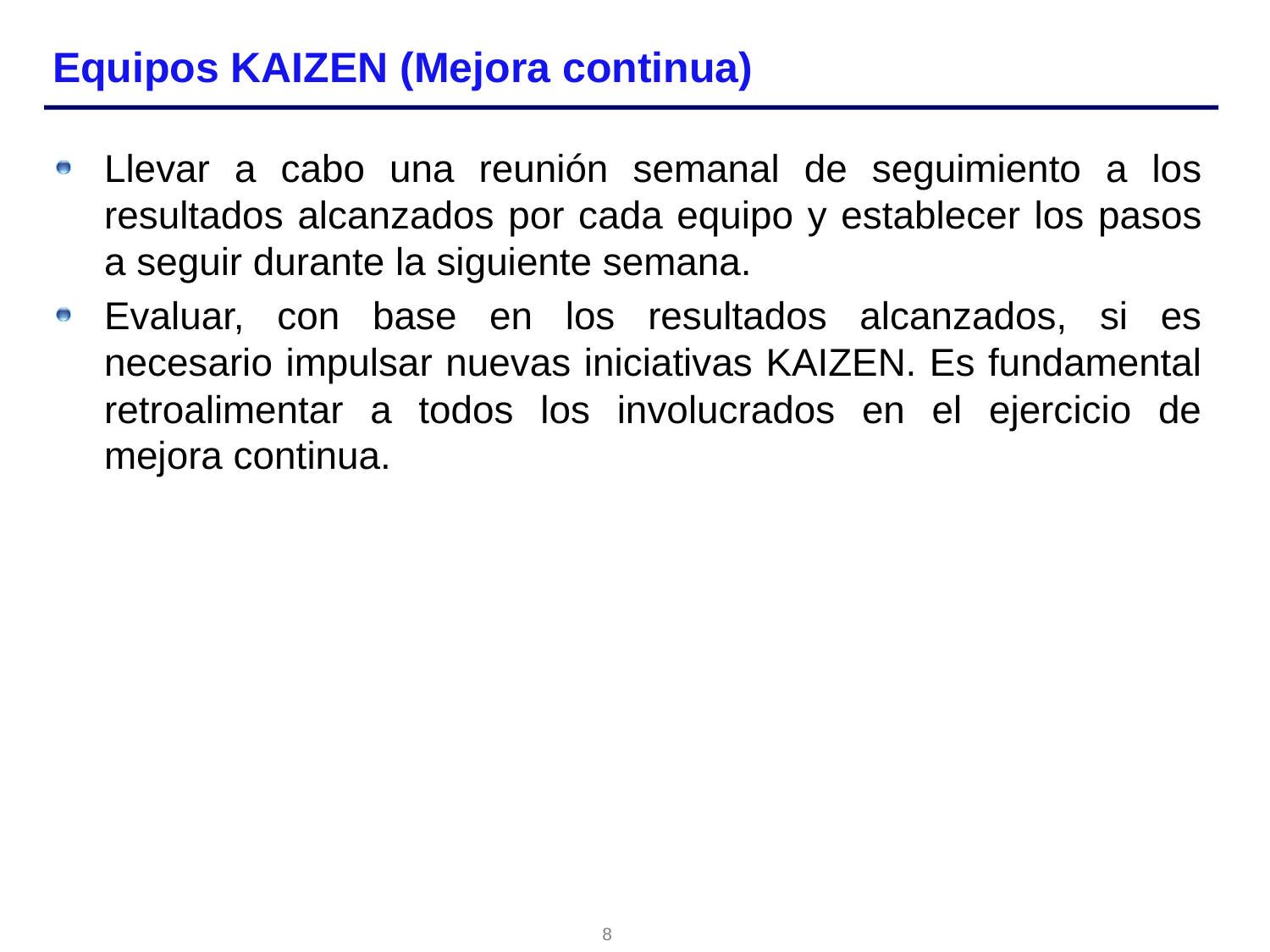

# Equipos KAIZEN (Mejora continua)
Llevar a cabo una reunión semanal de seguimiento a los resultados alcanzados por cada equipo y establecer los pasos a seguir durante la siguiente semana.
Evaluar, con base en los resultados alcanzados, si es necesario impulsar nuevas iniciativas KAIZEN. Es fundamental retroalimentar a todos los involucrados en el ejercicio de mejora continua.